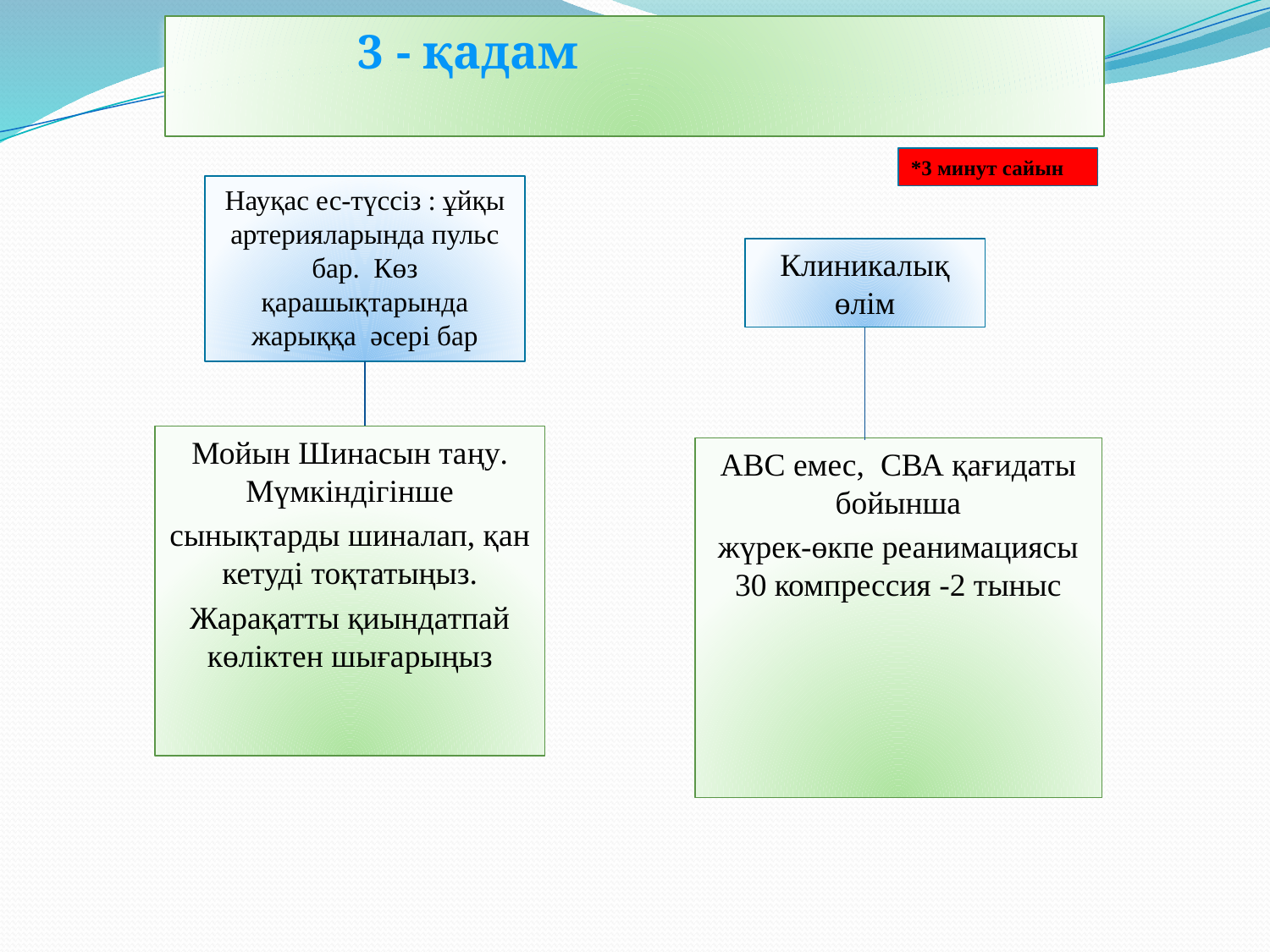

# 3 - қадам
*3 минут сайын
Науқас ес-түссіз : ұйқы артерияларында пульс бар.  Көз қарашықтарында жарыққа  әсері бар
Клиникалық
өлім
Мойын Шинасын таңу. Мүмкіндігінше
сынықтарды шиналап, қан кетуді тоқтатыңыз.
Жарақатты қиындатпай көліктен шығарыңыз
АВС емес,  СВА қағидаты бойынша
жүрек-өкпе реанимациясы 30 компрессия -2 тыныс